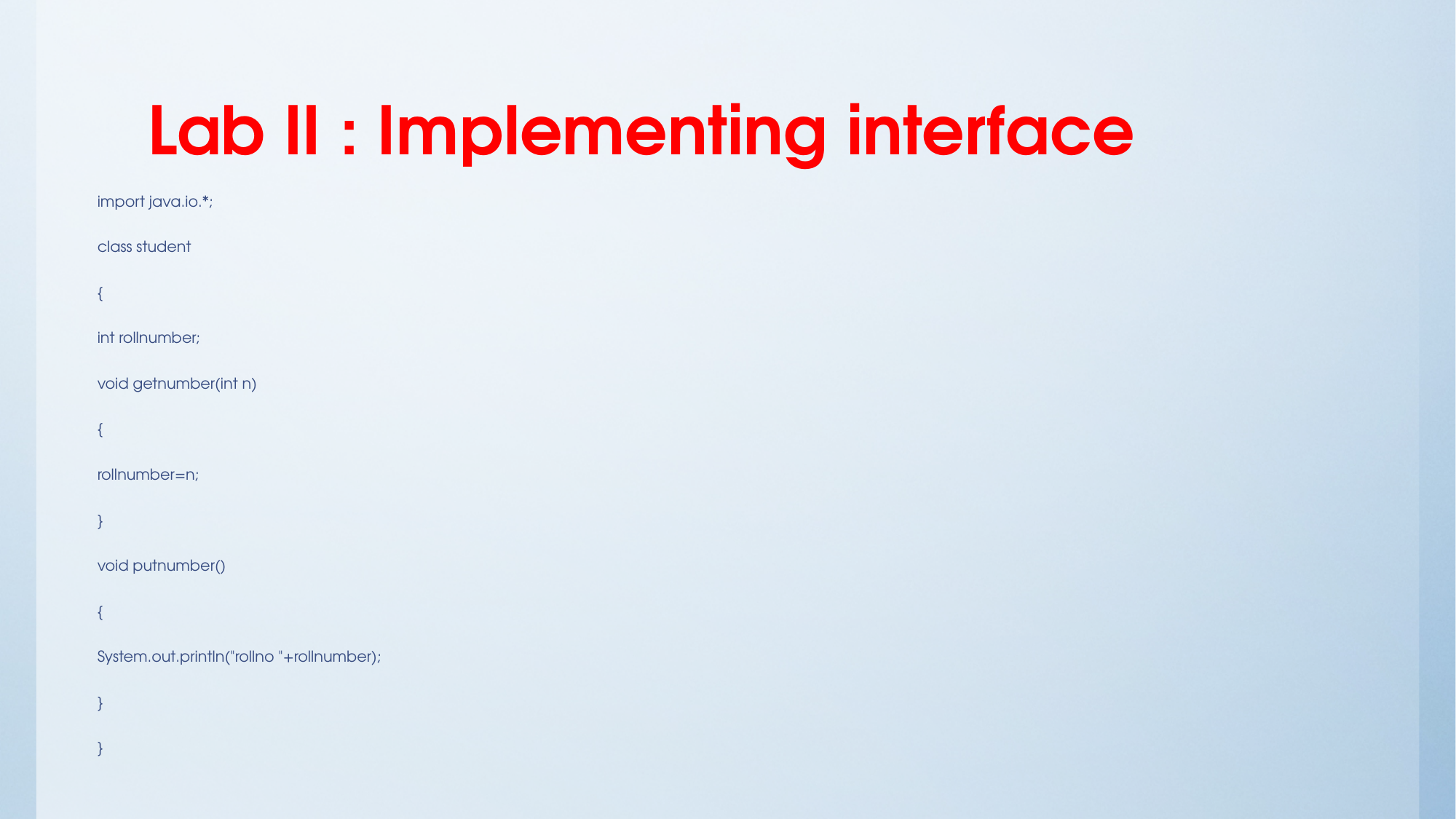

# Lab II : Implementing interface
import java.io.*;
class student
{
int rollnumber;
void getnumber(int n)
{
rollnumber=n;
}
void putnumber()
{
System.out.println("rollno "+rollnumber);
}
}